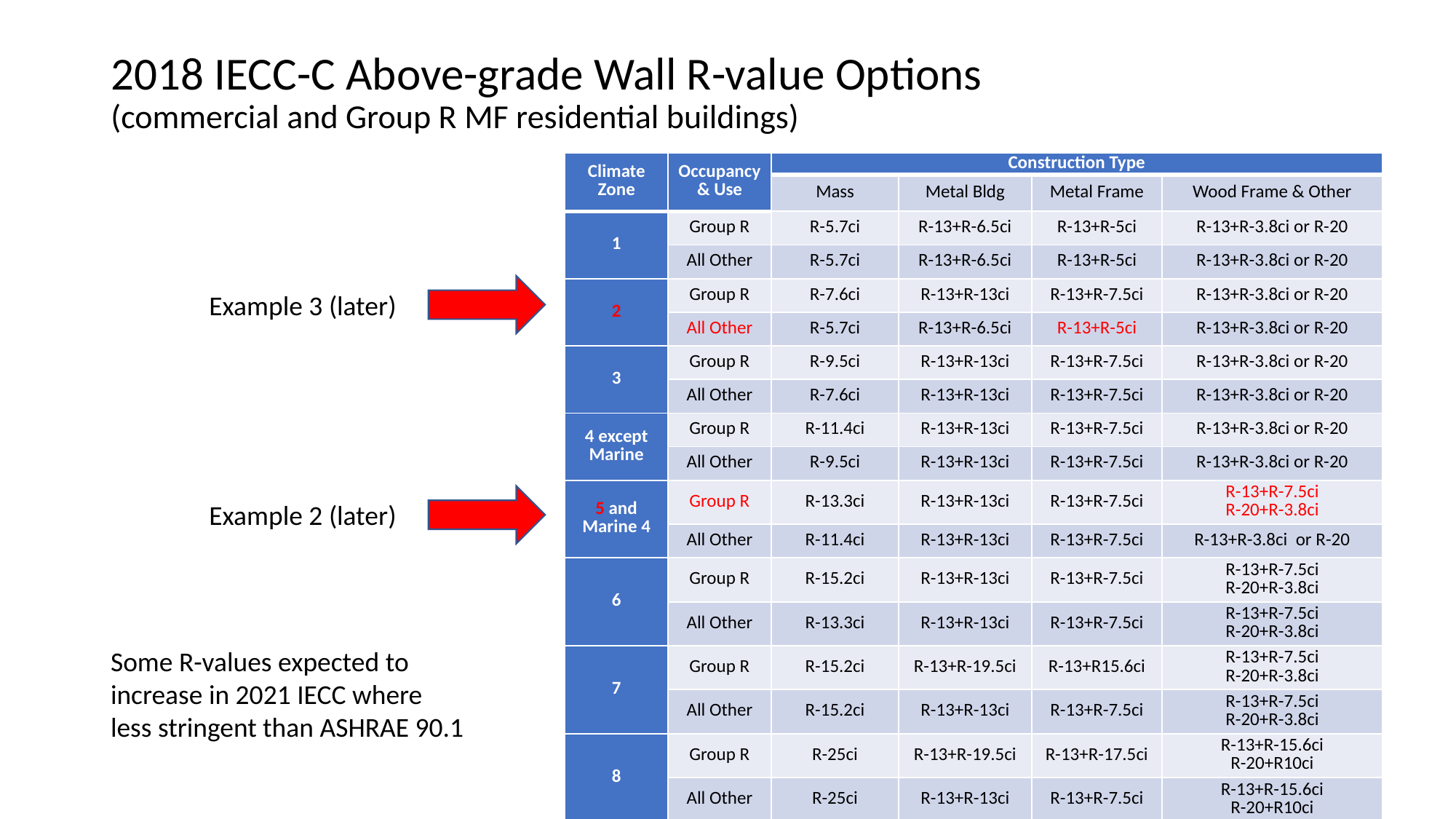

# 2018 IECC-C Above-grade Wall R-value Options (commercial and Group R MF residential buildings)
| Climate Zone | Occupancy & Use | Construction Type |  |  |  |
| --- | --- | --- | --- | --- | --- |
|  |  | Mass | Metal Bldg | Metal Frame | Wood Frame & Other |
| 1 | Group R | R-5.7ci | R-13+R-6.5ci | R-13+R-5ci | R-13+R-3.8ci or R-20 |
|  | All Other | R-5.7ci | R-13+R-6.5ci | R-13+R-5ci | R-13+R-3.8ci or R-20 |
| 2 | Group R | R-7.6ci | R-13+R-13ci | R-13+R-7.5ci | R-13+R-3.8ci or R-20 |
|  | All Other | R-5.7ci | R-13+R-6.5ci | R-13+R-5ci | R-13+R-3.8ci or R-20 |
| 3 | Group R | R-9.5ci | R-13+R-13ci | R-13+R-7.5ci | R-13+R-3.8ci or R-20 |
|  | All Other | R-7.6ci | R-13+R-13ci | R-13+R-7.5ci | R-13+R-3.8ci or R-20 |
| 4 except Marine | Group R | R-11.4ci | R-13+R-13ci | R-13+R-7.5ci | R-13+R-3.8ci or R-20 |
|  | All Other | R-9.5ci | R-13+R-13ci | R-13+R-7.5ci | R-13+R-3.8ci or R-20 |
| 5 and Marine 4 | Group R | R-13.3ci | R-13+R-13ci | R-13+R-7.5ci | R-13+R-7.5ci R-20+R-3.8ci |
|  | All Other | R-11.4ci | R-13+R-13ci | R-13+R-7.5ci | R-13+R-3.8ci or R-20 |
| 6 | Group R | R-15.2ci | R-13+R-13ci | R-13+R-7.5ci | R-13+R-7.5ci R-20+R-3.8ci |
|  | All Other | R-13.3ci | R-13+R-13ci | R-13+R-7.5ci | R-13+R-7.5ci R-20+R-3.8ci |
| 7 | Group R | R-15.2ci | R-13+R-19.5ci | R-13+R15.6ci | R-13+R-7.5ci R-20+R-3.8ci |
|  | All Other | R-15.2ci | R-13+R-13ci | R-13+R-7.5ci | R-13+R-7.5ci R-20+R-3.8ci |
| 8 | Group R | R-25ci | R-13+R-19.5ci | R-13+R-17.5ci | R-13+R-15.6ci R-20+R10ci |
|  | All Other | R-25ci | R-13+R-13ci | R-13+R-7.5ci | R-13+R-15.6ci R-20+R10ci |

Example 3 (later)

Example 2 (later)
Some R-values expected to increase in 2021 IECC where less stringent than ASHRAE 90.1